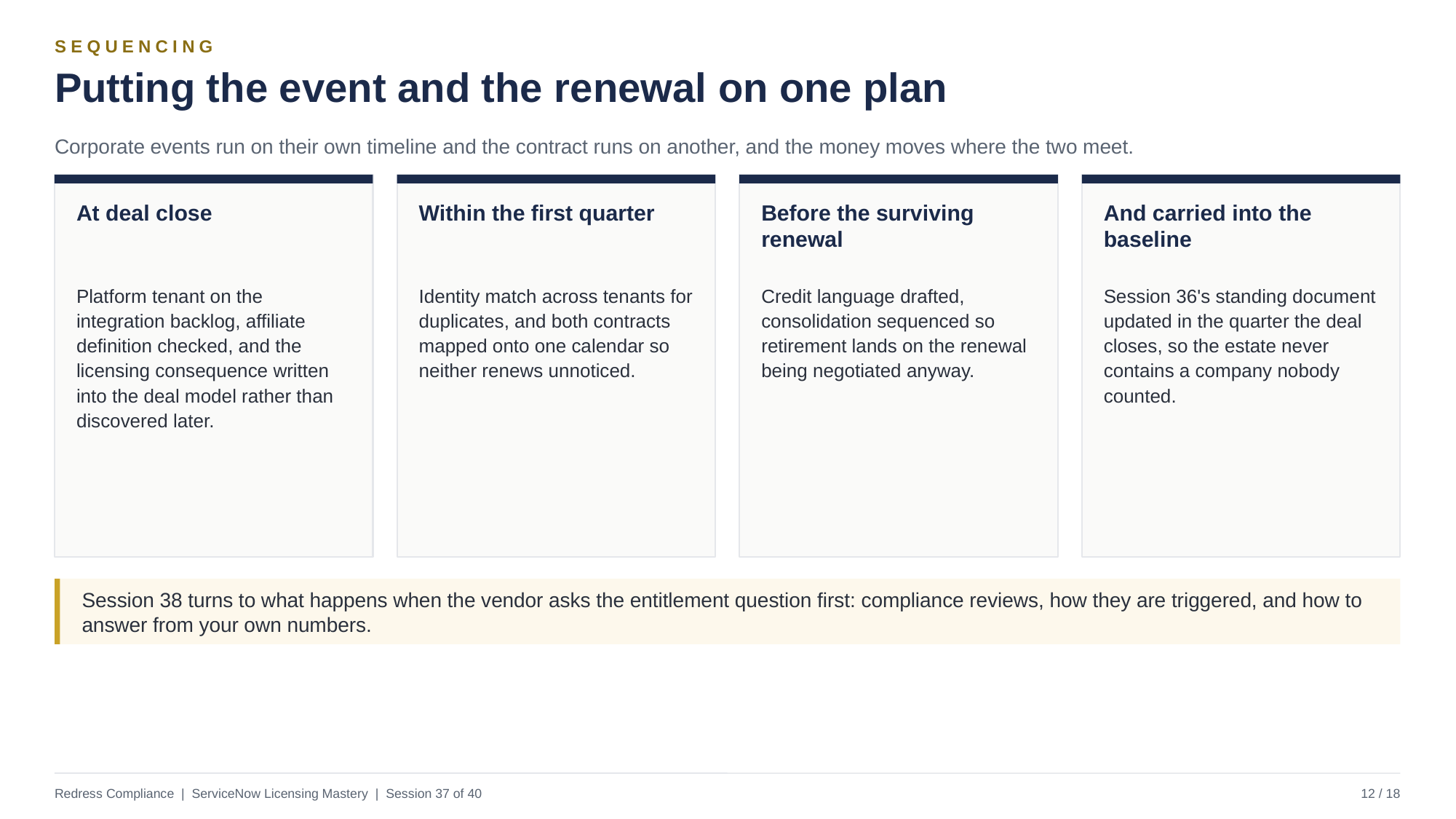

SEQUENCING
Putting the event and the renewal on one plan
Corporate events run on their own timeline and the contract runs on another, and the money moves where the two meet.

At deal close
Within the first quarter
Before the surviving renewal
And carried into the baseline
Platform tenant on the integration backlog, affiliate definition checked, and the licensing consequence written into the deal model rather than discovered later.
Identity match across tenants for duplicates, and both contracts mapped onto one calendar so neither renews unnoticed.
Credit language drafted, consolidation sequenced so retirement lands on the renewal being negotiated anyway.
Session 36's standing document updated in the quarter the deal closes, so the estate never contains a company nobody counted.

Session 38 turns to what happens when the vendor asks the entitlement question first: compliance reviews, how they are triggered, and how to answer from your own numbers.

Redress Compliance  |  ServiceNow Licensing Mastery  |  Session 37 of 40
12 / 18